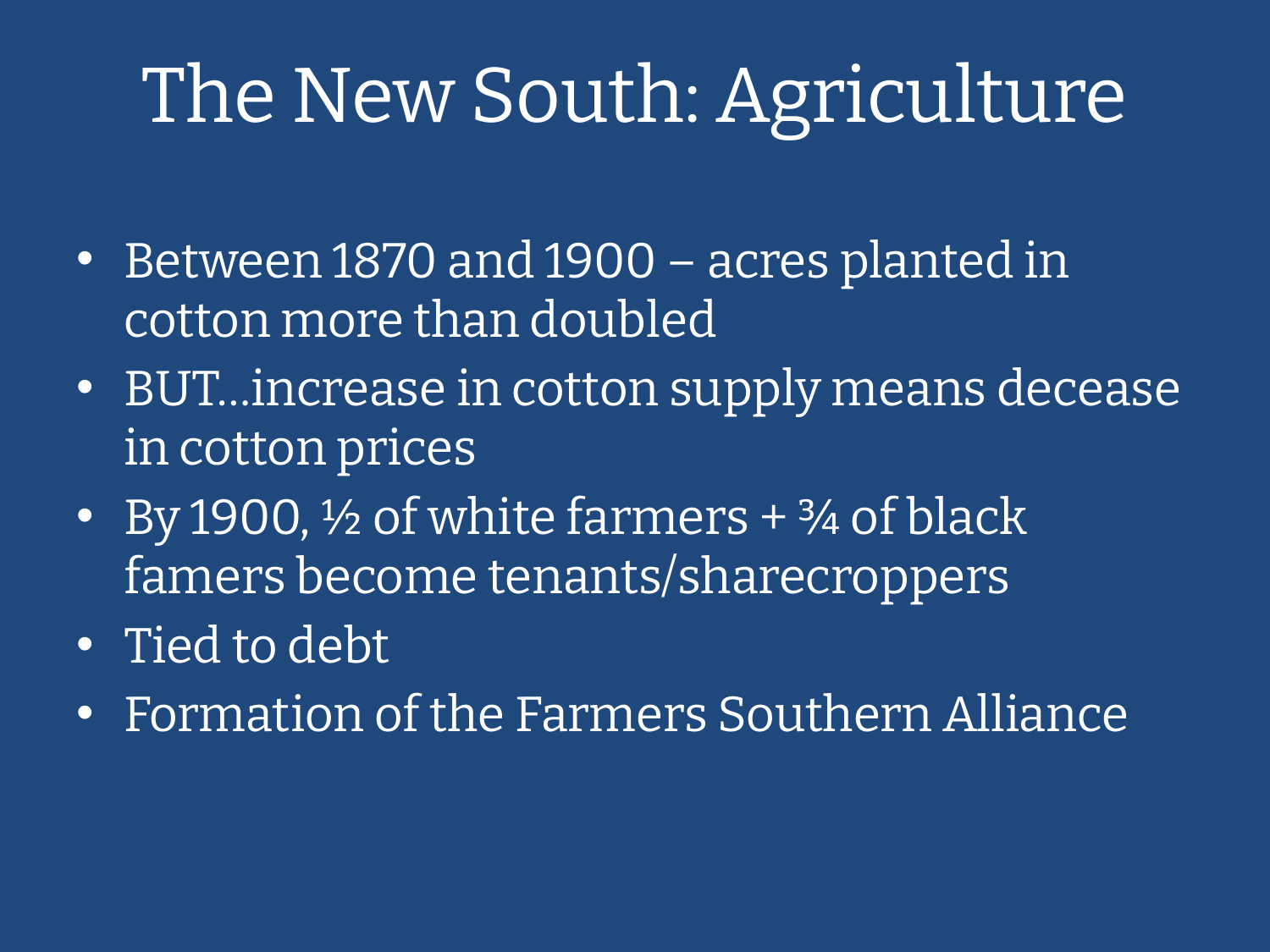

# The New South: Agriculture
Between 1870 and 1900 – acres planted in cotton more than doubled
BUT…increase in cotton supply means decease in cotton prices
By 1900, ½ of white farmers + ¾ of black famers become tenants/sharecroppers
Tied to debt
Formation of the Farmers Southern Alliance